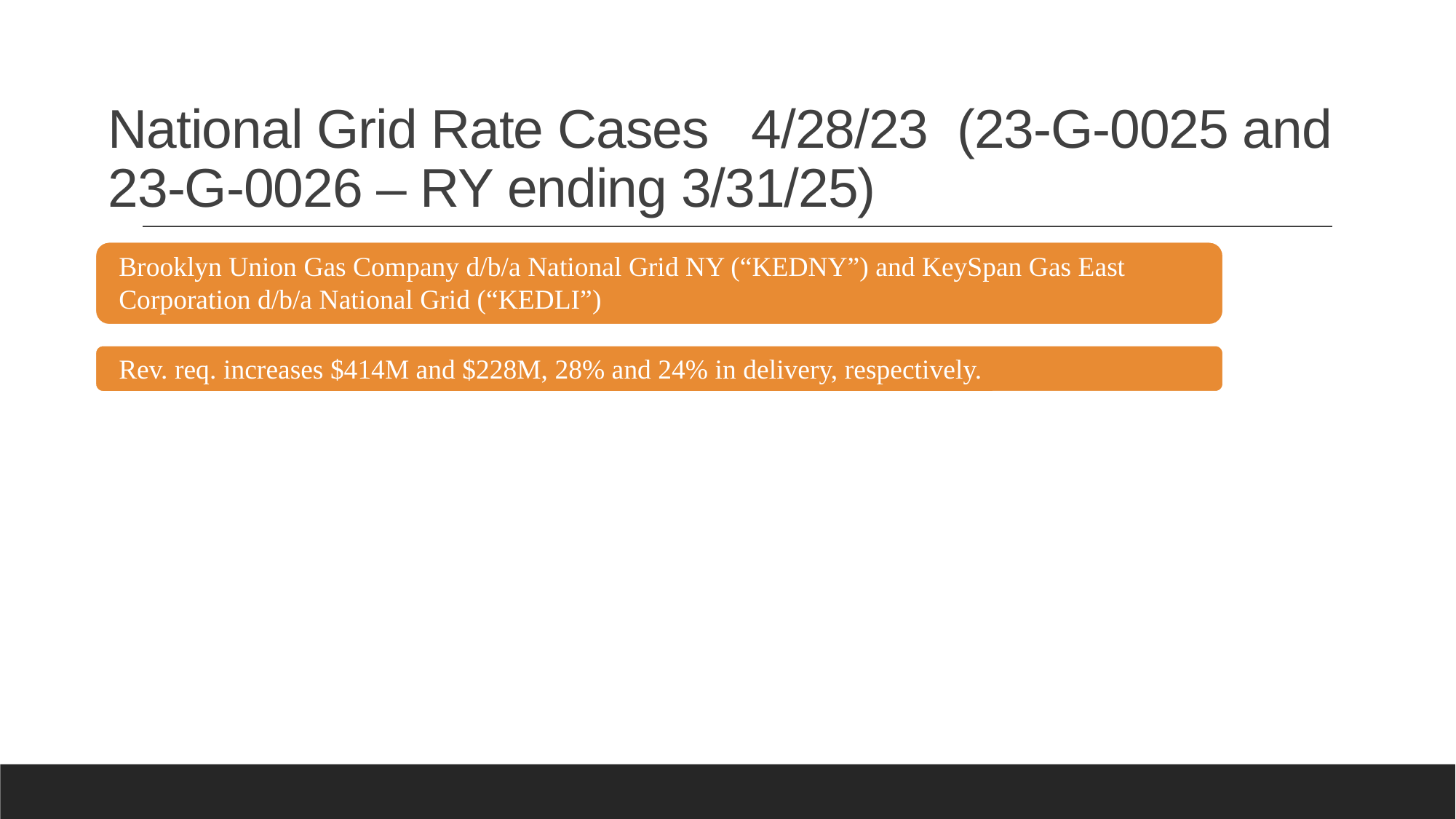

# National Grid Rate Cases   4/28/23  (23-G-0025 and 23-G-0026 – RY ending 3/31/25)
Brooklyn Union Gas Company d/b/a National Grid NY (“KEDNY”) and KeySpan Gas East Corporation d/b/a National Grid (“KEDLI”)

Rev. req. increases $414M and $228M, 28% and 24% in delivery, respectively.

4/10/23 – 18-M-0084 – NYSERDA Report Assessing Energy Efficiency and Building Electrification Potential in NYS Residential and Commercial Buildings